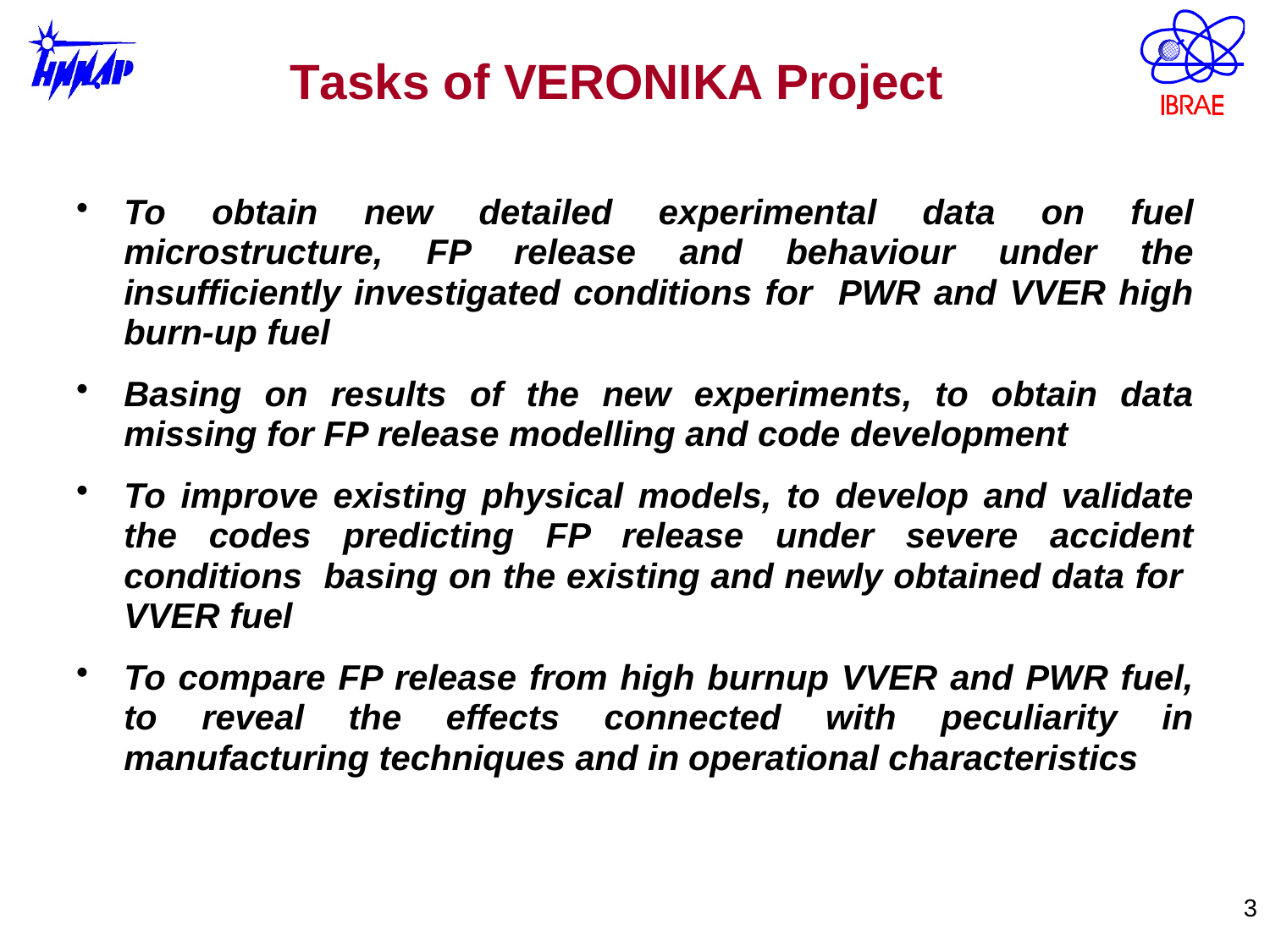

# Tasks of VERONIKA Project
To obtain new detailed experimental data on fuel microstructure, FP release and behaviour under the insufficiently investigated conditions for  PWR and VVER high burn-up fuel
Basing on results of the new experiments, to obtain data missing for FP release modelling and code development
To improve existing physical models, to develop and validate the codes predicting FP release under severe accident conditions  basing on the existing and newly obtained data for  VVER fuel
To compare FP release from high burnup VVER and PWR fuel, to reveal the effects connected with peculiarity in manufacturing techniques and in operational characteristics
3